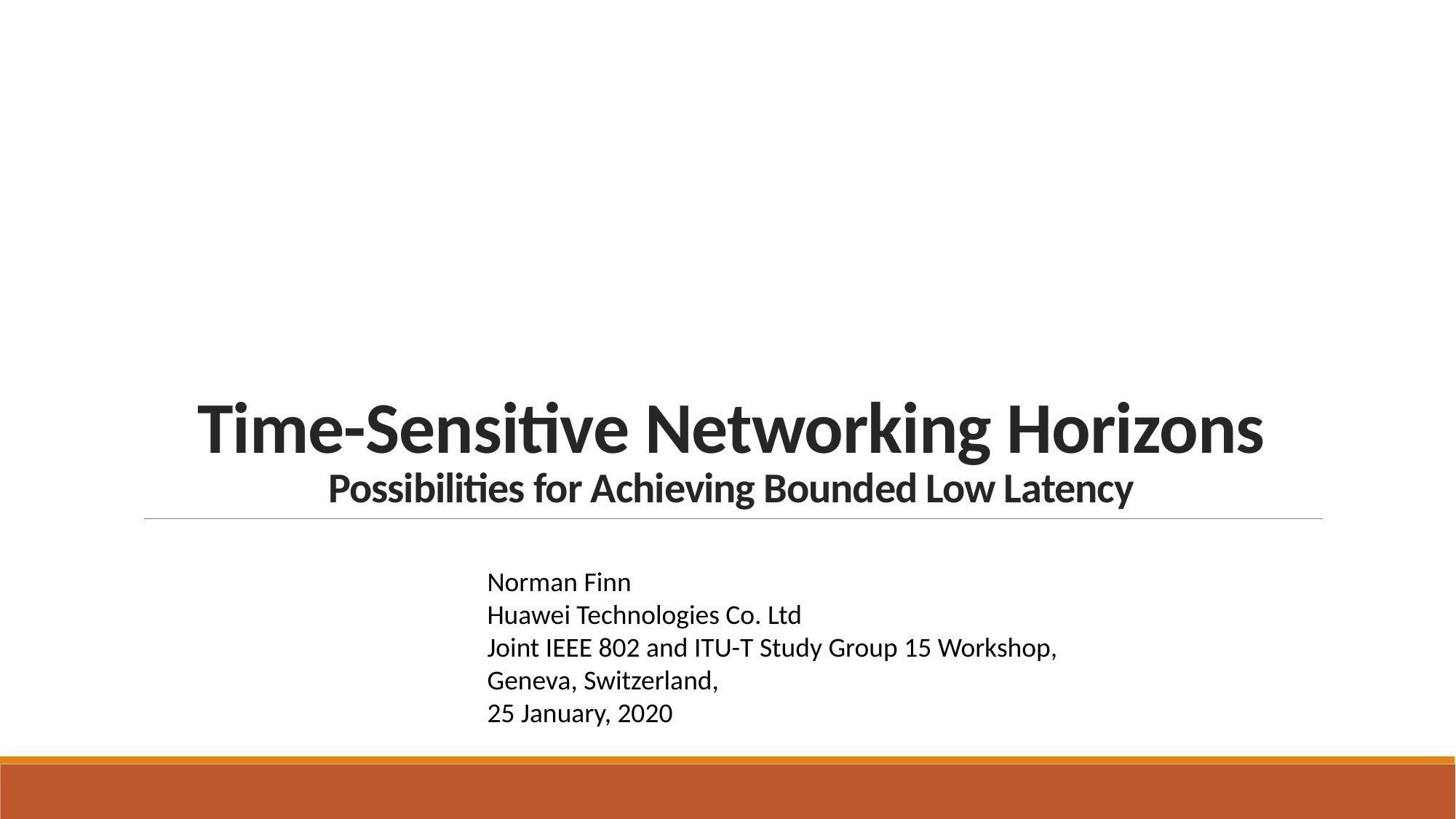

# Time-Sensitive Networking Horizons Possibilities for Achieving Bounded Low Latency
Norman Finn
Huawei Technologies Co. Ltd
Joint IEEE 802 and ITU-T Study Group 15 Workshop, Geneva, Switzerland,
25 January, 2020